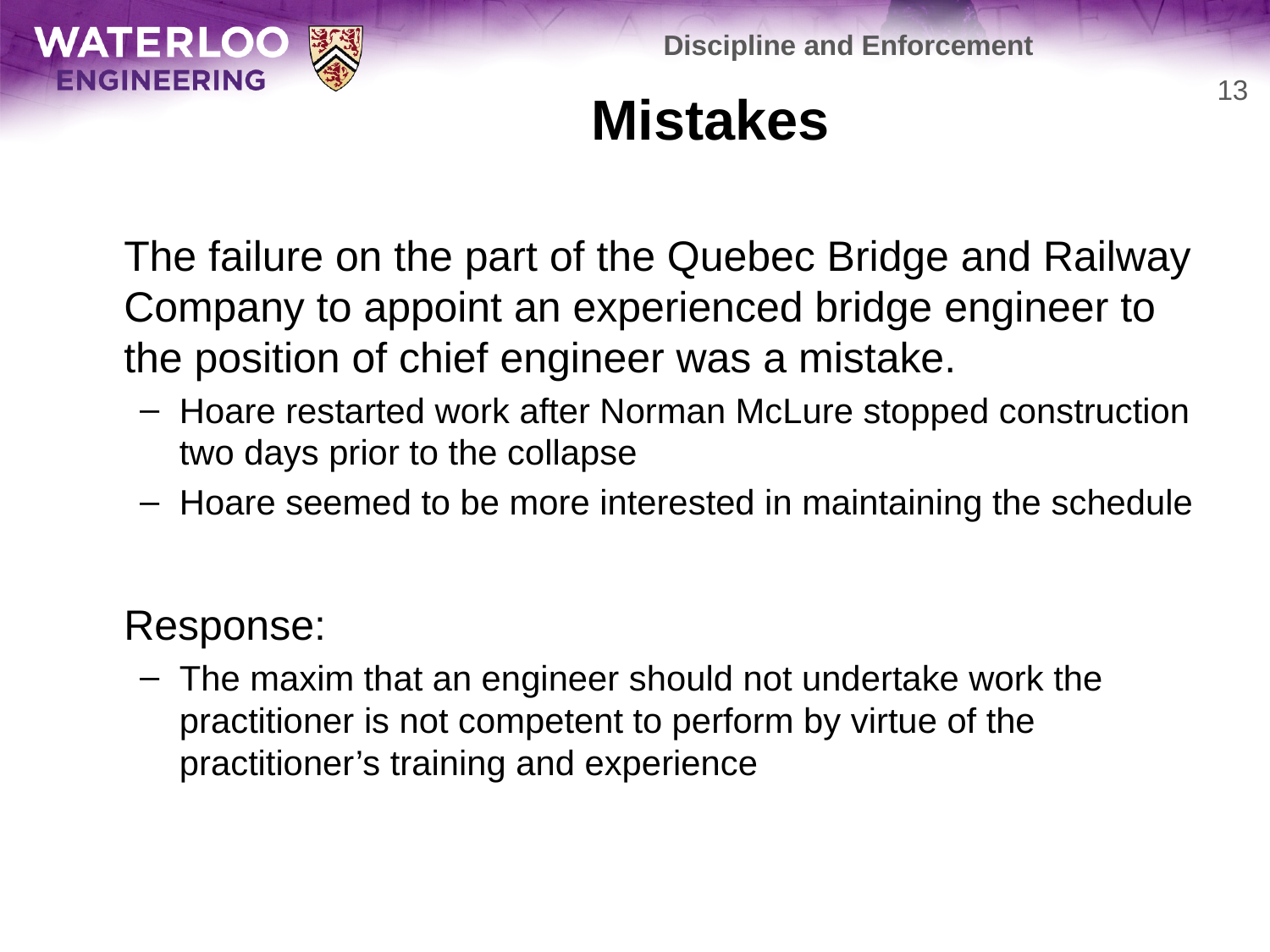

Discipline and Enforcement
# Mistakes
13
	The failure on the part of the Quebec Bridge and Railway Company to appoint an experienced bridge engineer to the position of chief engineer was a mistake.
Hoare restarted work after Norman McLure stopped construction two days prior to the collapse
Hoare seemed to be more interested in maintaining the schedule

	Response:
The maxim that an engineer should not undertake work the practitioner is not competent to perform by virtue of the practitioner’s training and experience